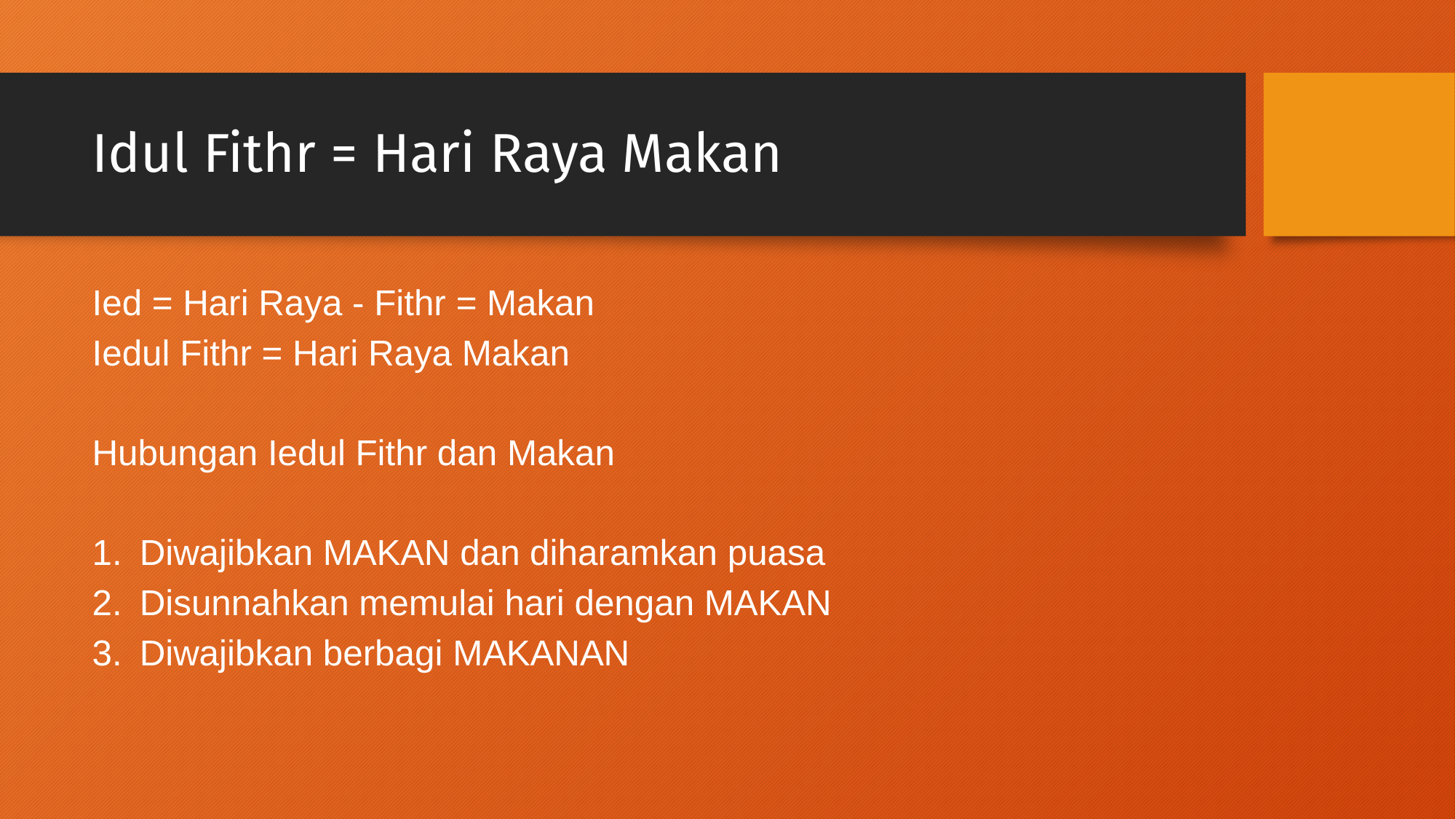

# Idul Fithr = Hari Raya Makan
Ied = Hari Raya - Fithr = Makan
Iedul Fithr = Hari Raya Makan

Hubungan Iedul Fithr dan Makan

Diwajibkan MAKAN dan diharamkan puasa
Disunnahkan memulai hari dengan MAKAN
Diwajibkan berbagi MAKANAN